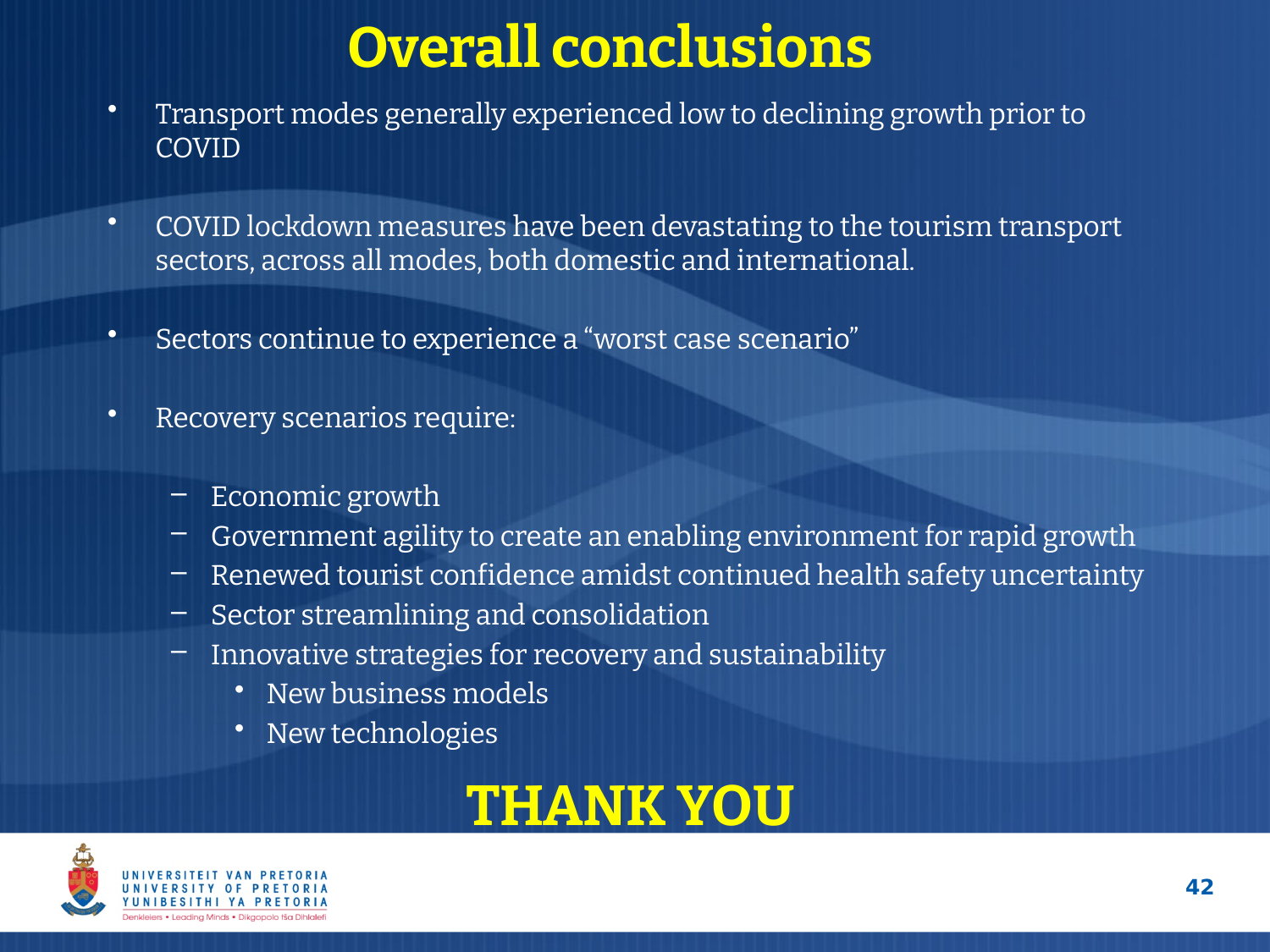

# Overall conclusions
Transport modes generally experienced low to declining growth prior to COVID

COVID lockdown measures have been devastating to the tourism transport sectors, across all modes, both domestic and international.

Sectors continue to experience a “worst case scenario”

Recovery scenarios require:

Economic growth
Government agility to create an enabling environment for rapid growth
Renewed tourist confidence amidst continued health safety uncertainty
Sector streamlining and consolidation
Innovative strategies for recovery and sustainability
New business models
New technologies

THANK YOU
42